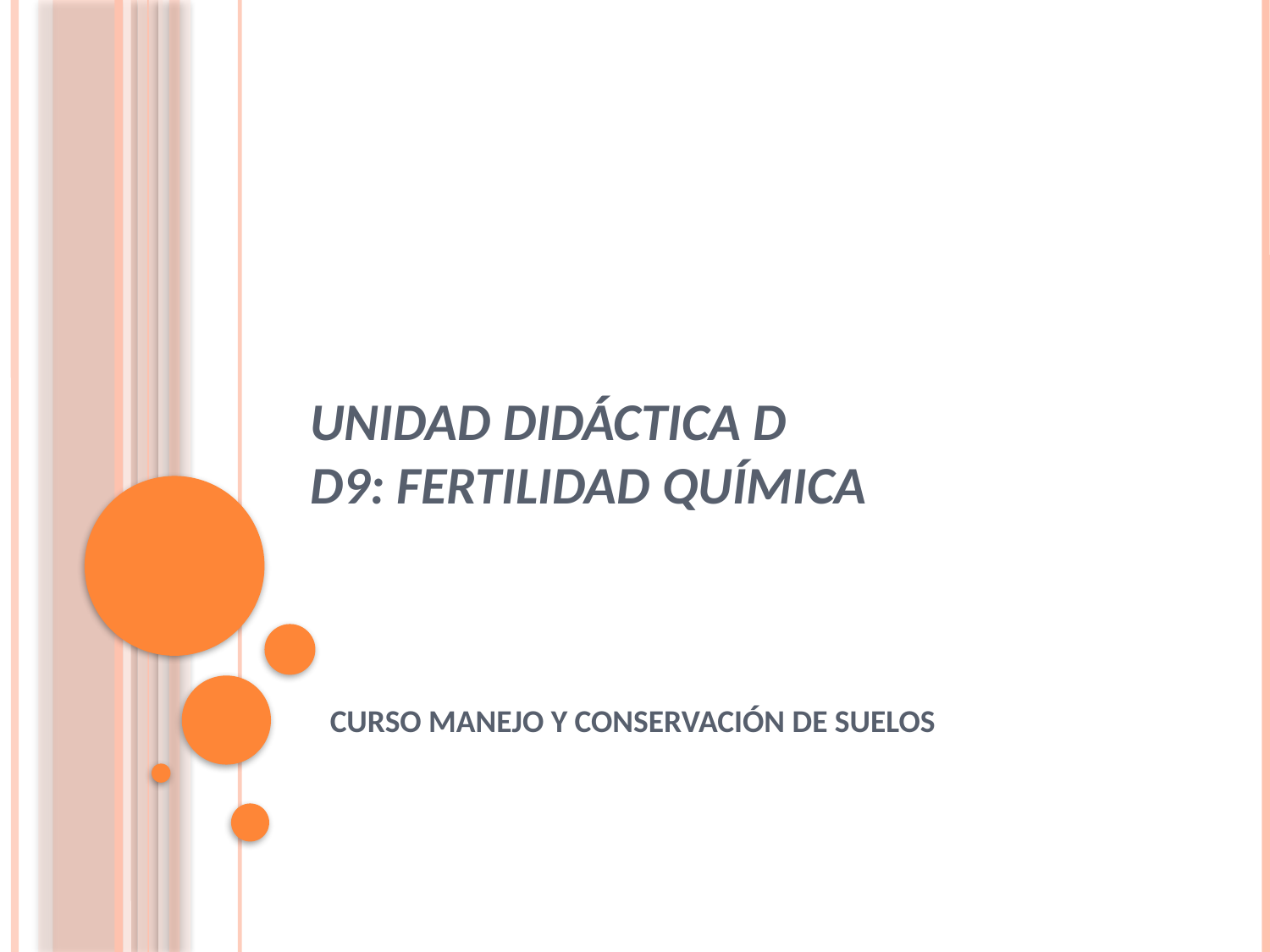

# UNIDAD DIDÁCTICA D D9: Fertilidad Química
CURSO MANEJO Y CONSERVACIÓN DE SUELOS